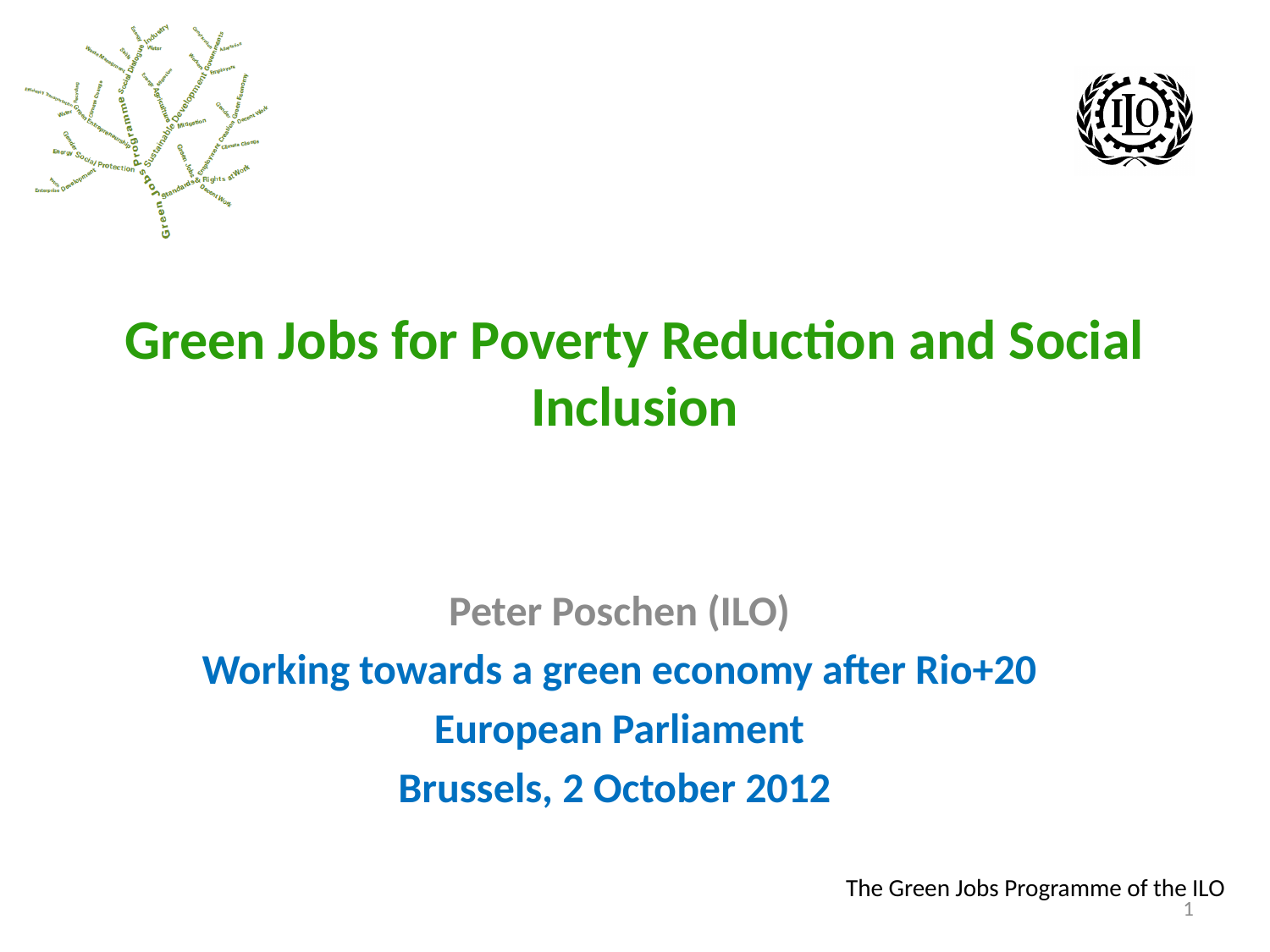

# Green Jobs for Poverty Reduction and Social Inclusion

Peter Poschen (ILO)
Working towards a green economy after Rio+20
European Parliament
Brussels, 2 October 2012
1